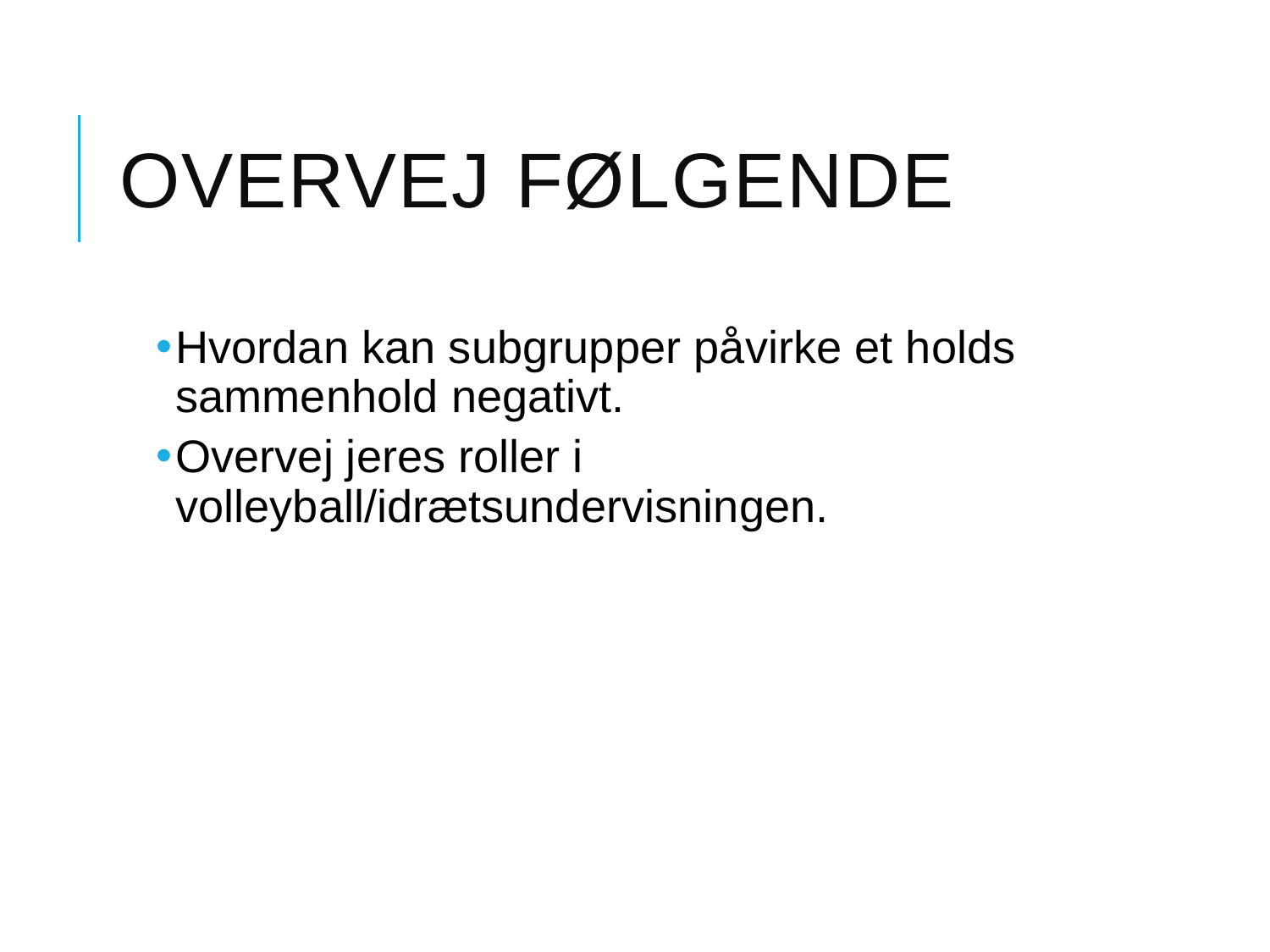

# Overvej følgende
Hvordan kan subgrupper påvirke et holds sammenhold negativt.
Overvej jeres roller i volleyball/idrætsundervisningen.